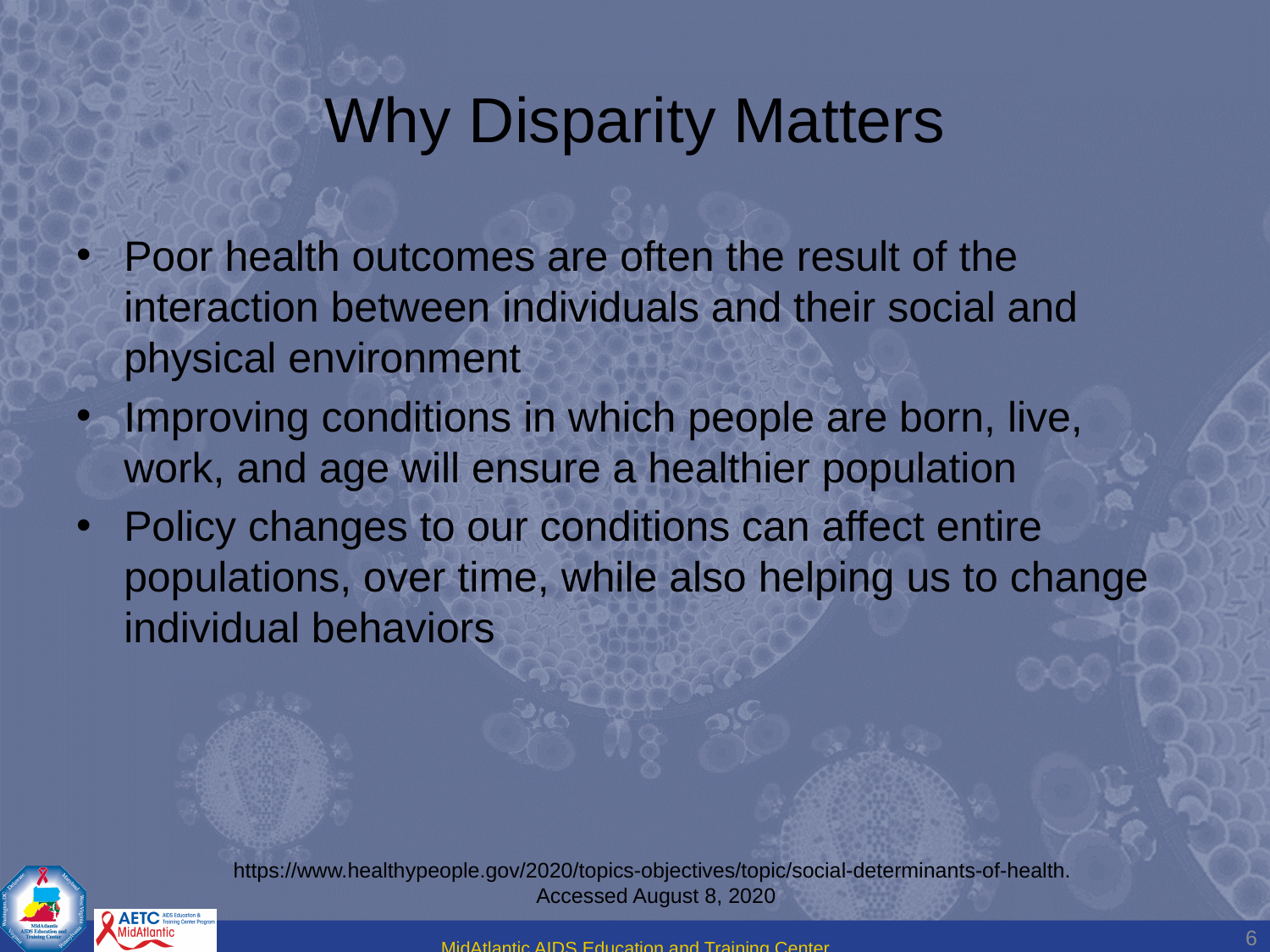

# Why Disparity Matters
Poor health outcomes are often the result of the interaction between individuals and their social and physical environment
Improving conditions in which people are born, live, work, and age will ensure a healthier population
Policy changes to our conditions can affect entire populations, over time, while also helping us to change individual behaviors
https://www.healthypeople.gov/2020/topics-objectives/topic/social-determinants-of-health.
Accessed August 8, 2020
6